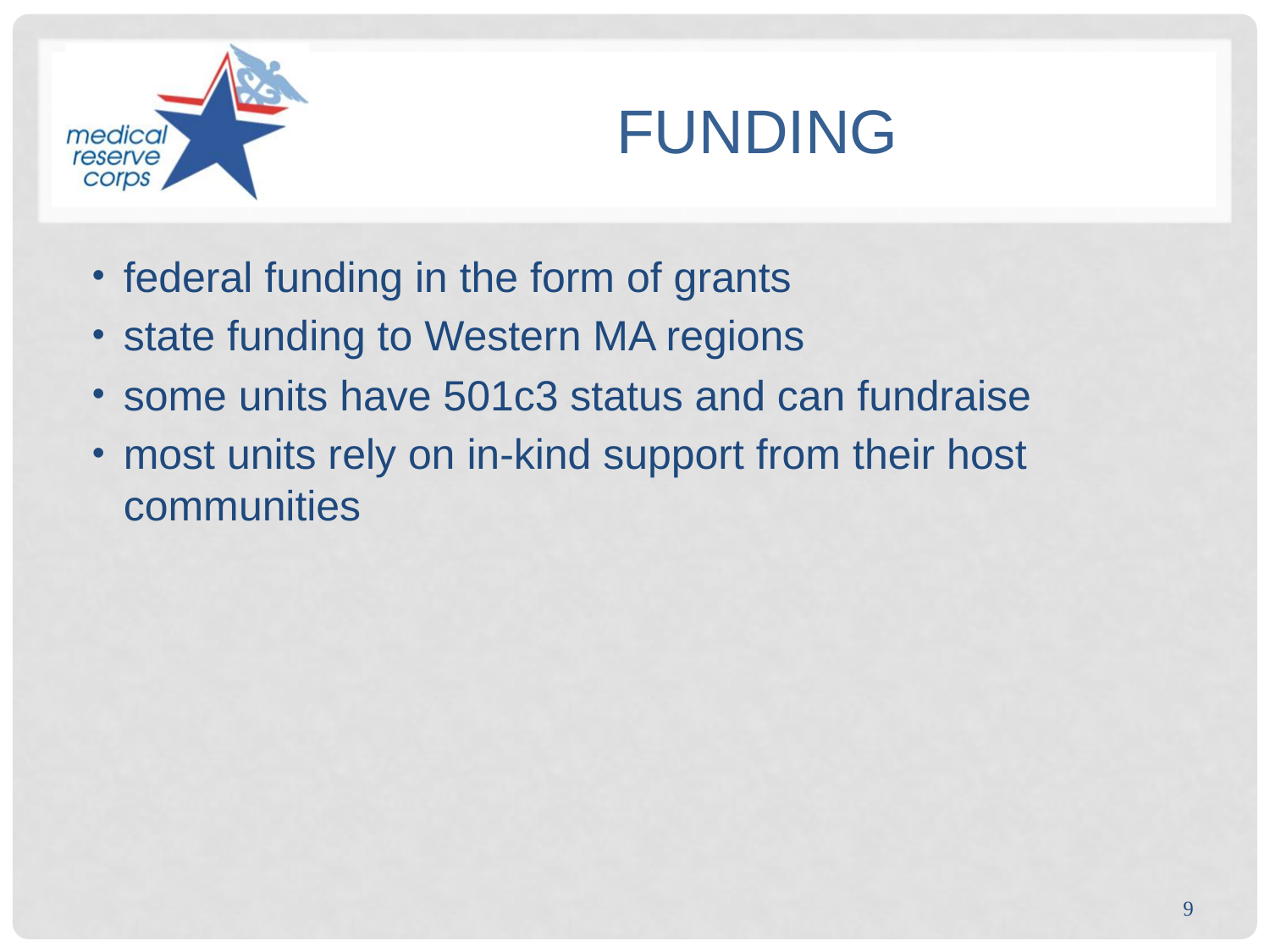

# Funding
federal funding in the form of grants
state funding to Western MA regions
some units have 501c3 status and can fundraise
most units rely on in-kind support from their host communities
9